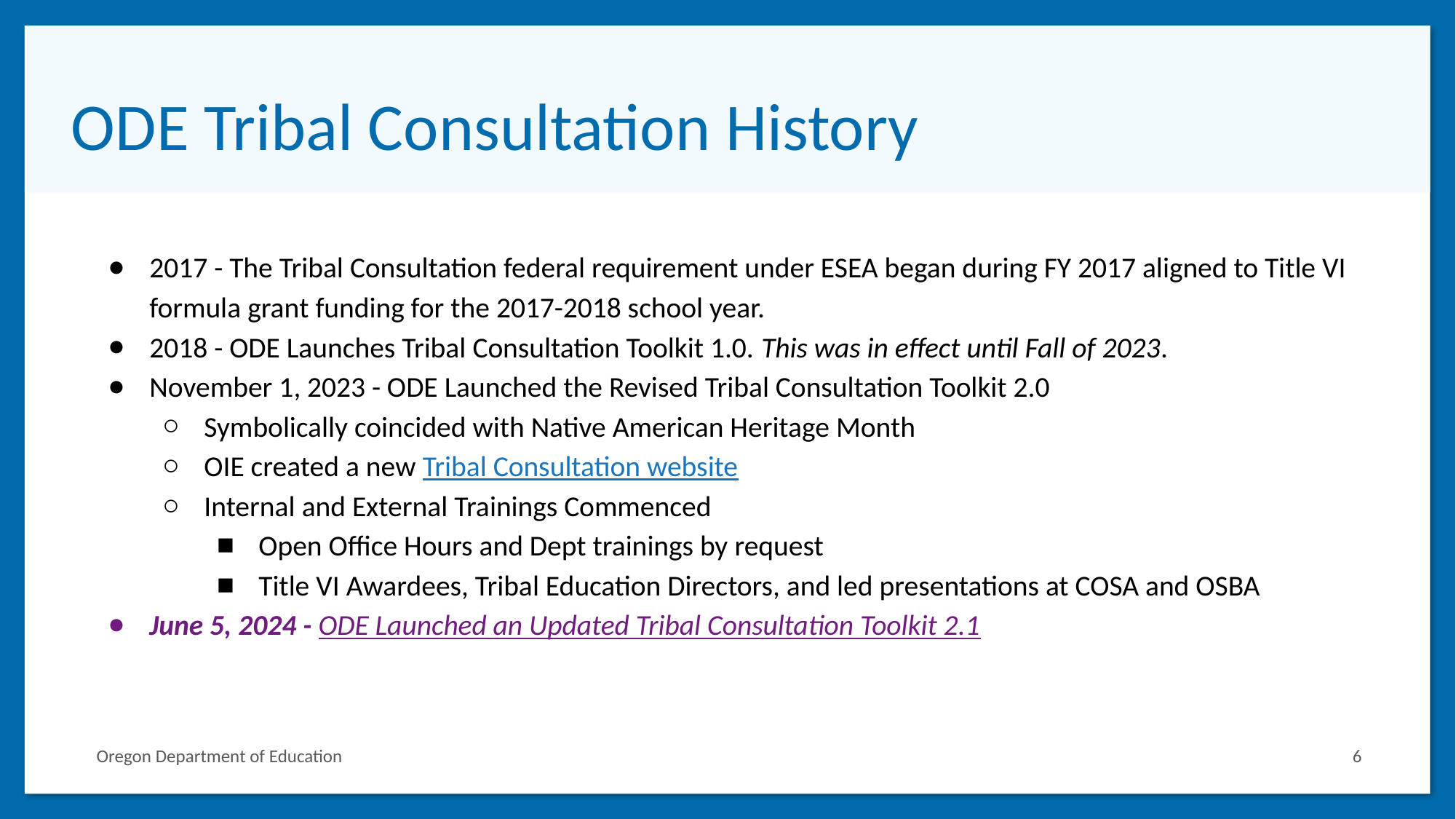

# ODE Tribal Consultation History
2017 - The Tribal Consultation federal requirement under ESEA began during FY 2017 aligned to Title VI formula grant funding for the 2017-2018 school year.
2018 - ODE Launches Tribal Consultation Toolkit 1.0. This was in effect until Fall of 2023.
November 1, 2023 - ODE Launched the Revised Tribal Consultation Toolkit 2.0
Symbolically coincided with Native American Heritage Month
OIE created a new Tribal Consultation website
Internal and External Trainings Commenced
Open Office Hours and Dept trainings by request
Title VI Awardees, Tribal Education Directors, and led presentations at COSA and OSBA
June 5, 2024 - ODE Launched an Updated Tribal Consultation Toolkit 2.1
Oregon Department of Education
6